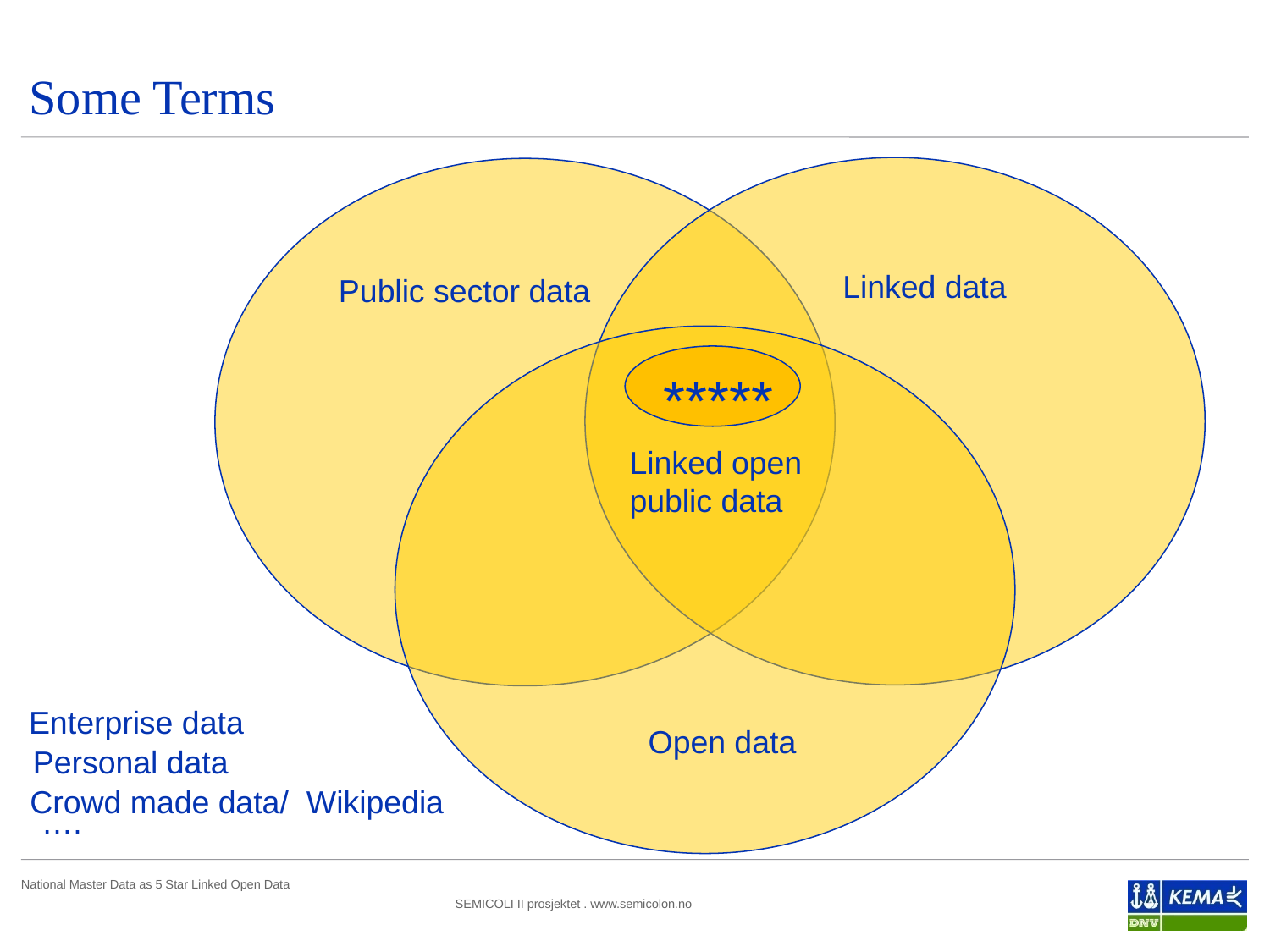

# Some Terms

Linked data
Public sector data

*****
Linked open
public data
Enterprise data
Open data
Personal data
Crowd made data/  Wikipedia
….